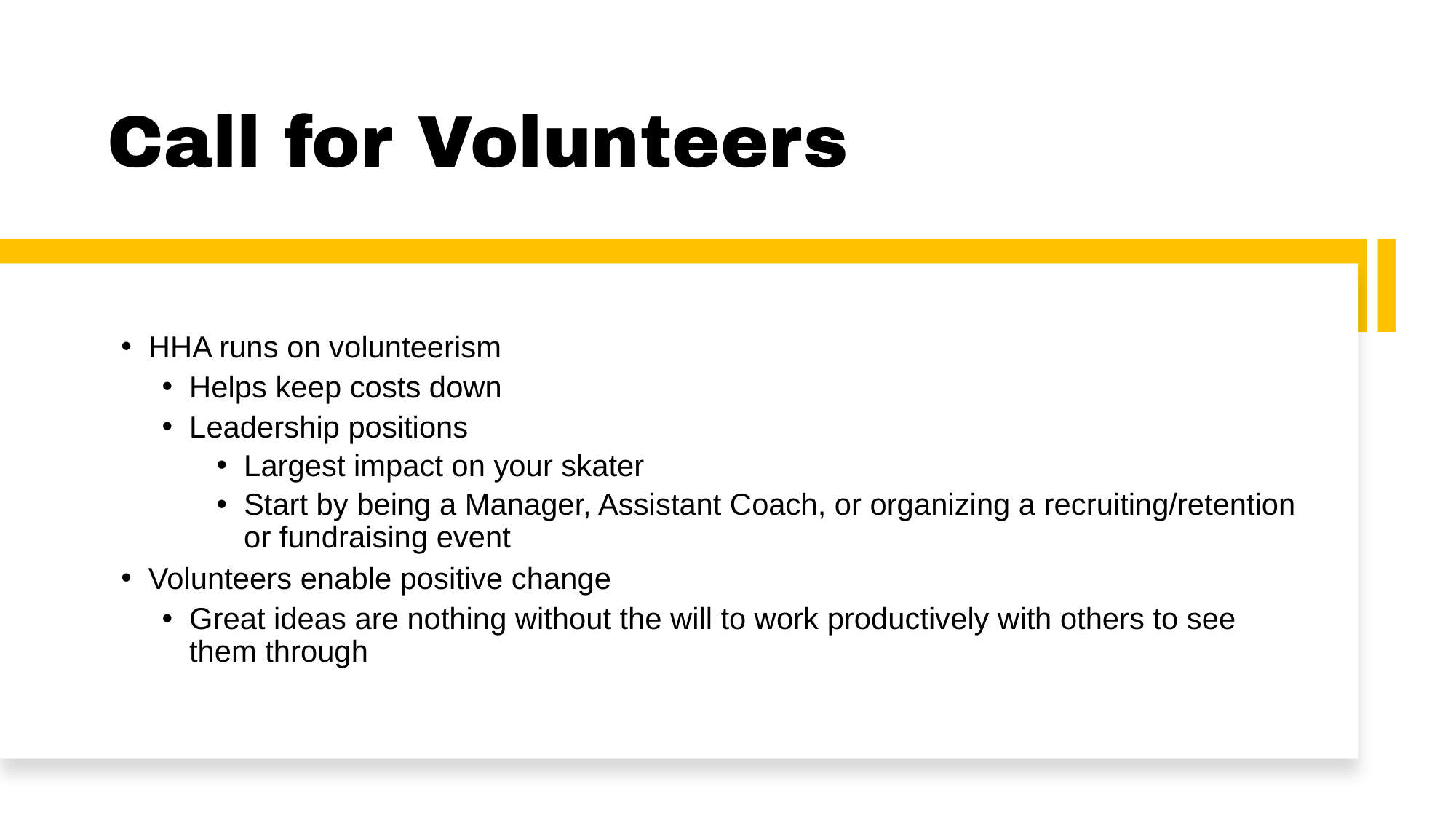

# Call for Volunteers

HHA runs on volunteerism
Helps keep costs down
Leadership positions
Largest impact on your skater
Start by being a Manager, Assistant Coach, or organizing a recruiting/retention or fundraising event
Volunteers enable positive change
Great ideas are nothing without the will to work productively with others to see them through